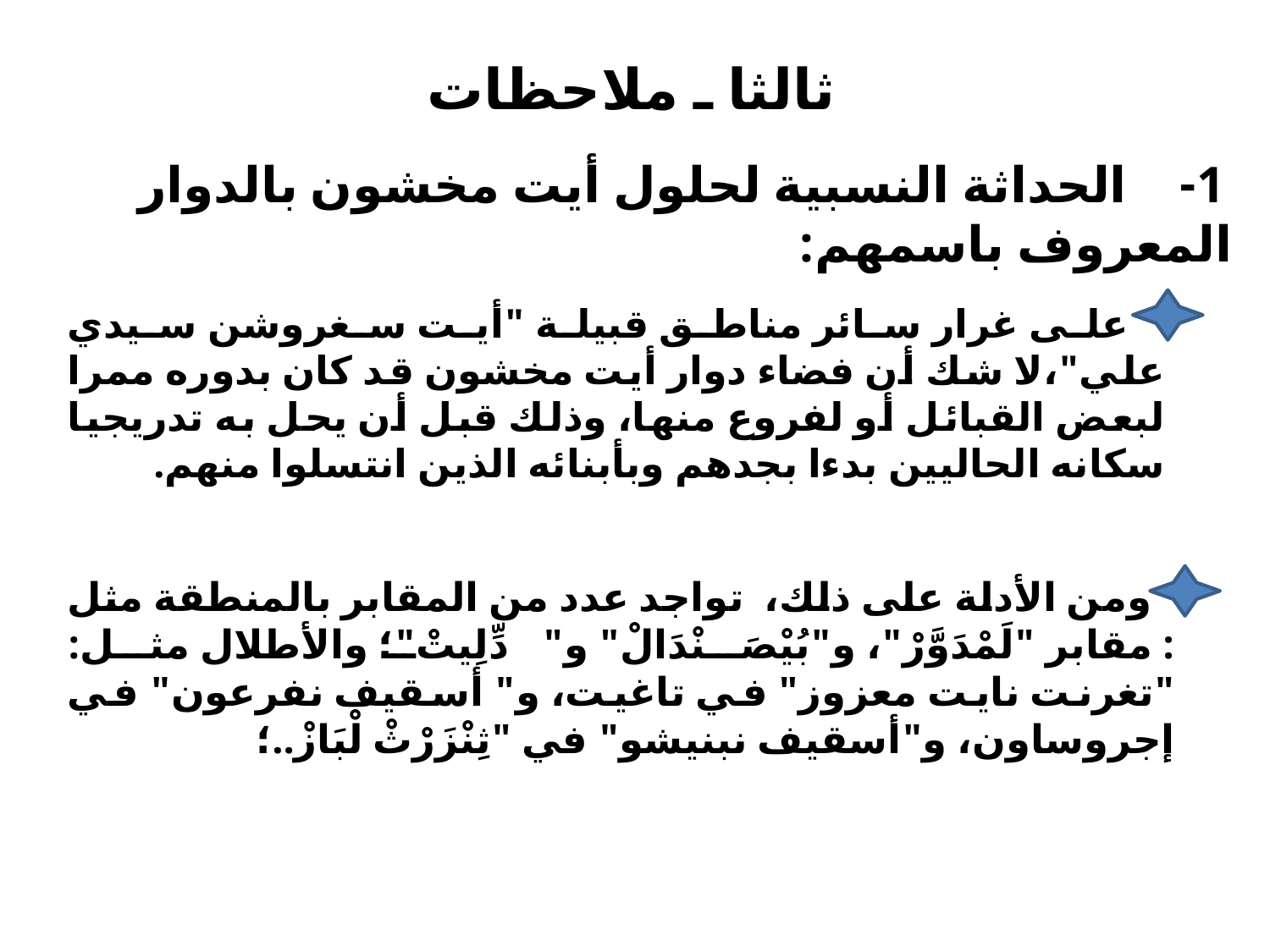

# ثالثا ـ ملاحظات

 1-    الحداثة النسبية لحلول أيت مخشون بالدوار المعروف باسمهم:

          على غرار سائر مناطق قبيلة "أيت سغروشن سيدي علي"،لا شك أن فضاء دوار أيت مخشون قد كان بدوره ممرا لبعض القبائل أو لفروع منها، وذلك قبل أن يحل به تدريجيا سكانه الحاليين بدءا بجدهم وبأبنائه الذين انتسلوا منهم.
       ومن الأدلة على ذلك،  تواجد عدد من المقابر بالمنطقة مثل : مقابر "لَمْدَوَّرْ"، و"بُيْصَنْدَالْ" و"دِّلِيتْ"؛ والأطلال مثل: "تغرنت نايت معزوز" في تاغيت، و" أسقيف نفرعون" في إجروساون، و"أسقيف نبنيشو" في "ثِنْزَرْثْ لْبَازْ..؛